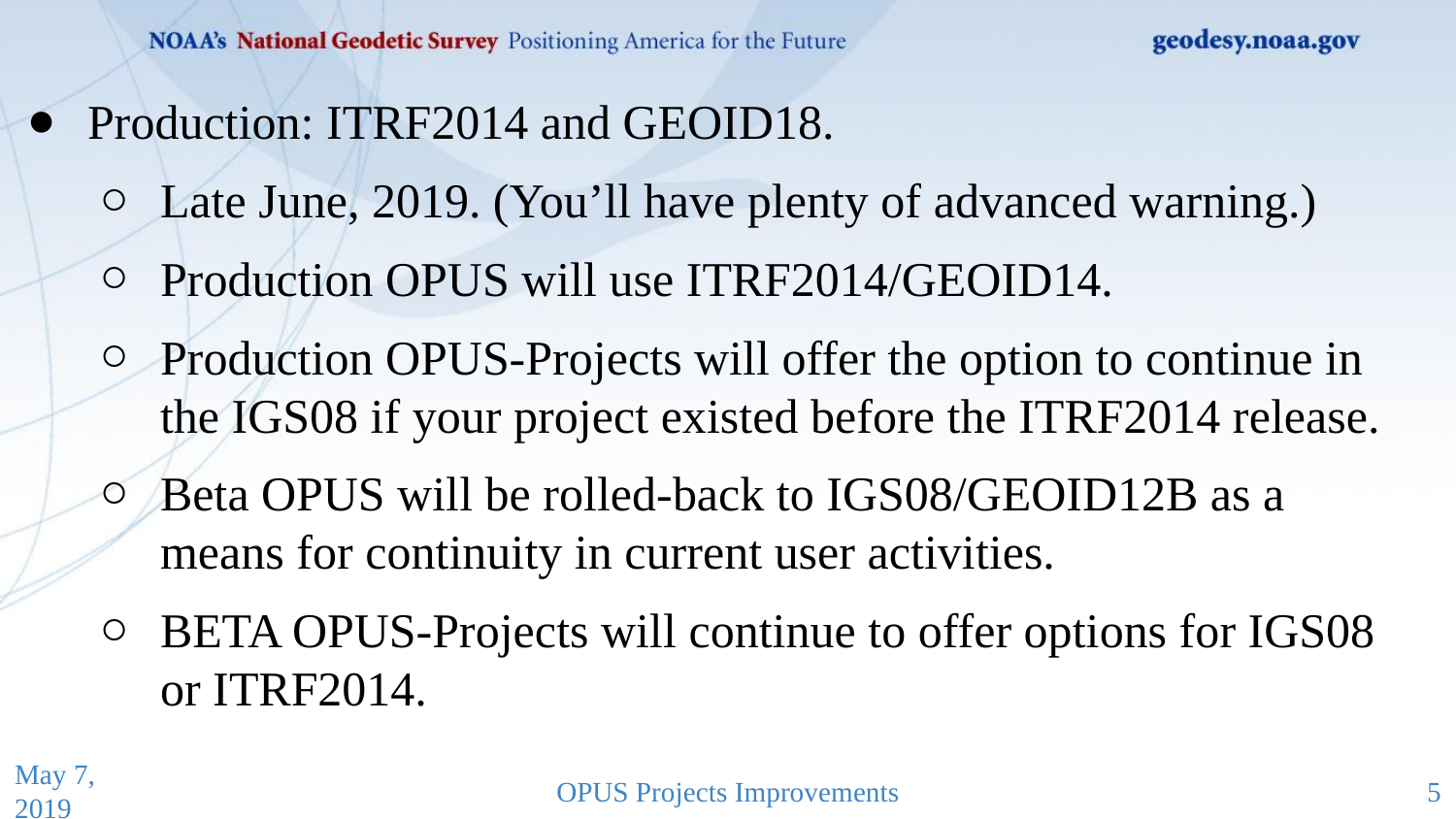

Production: ITRF2014 and GEOID18.
Late June, 2019. (You’ll have plenty of advanced warning.)
Production OPUS will use ITRF2014/GEOID14.
Production OPUS-Projects will offer the option to continue in the IGS08 if your project existed before the ITRF2014 release.
Beta OPUS will be rolled-back to IGS08/GEOID12B as a means for continuity in current user activities.
BETA OPUS-Projects will continue to offer options for IGS08 or ITRF2014.
May 7, 2019
OPUS Projects Improvements
5